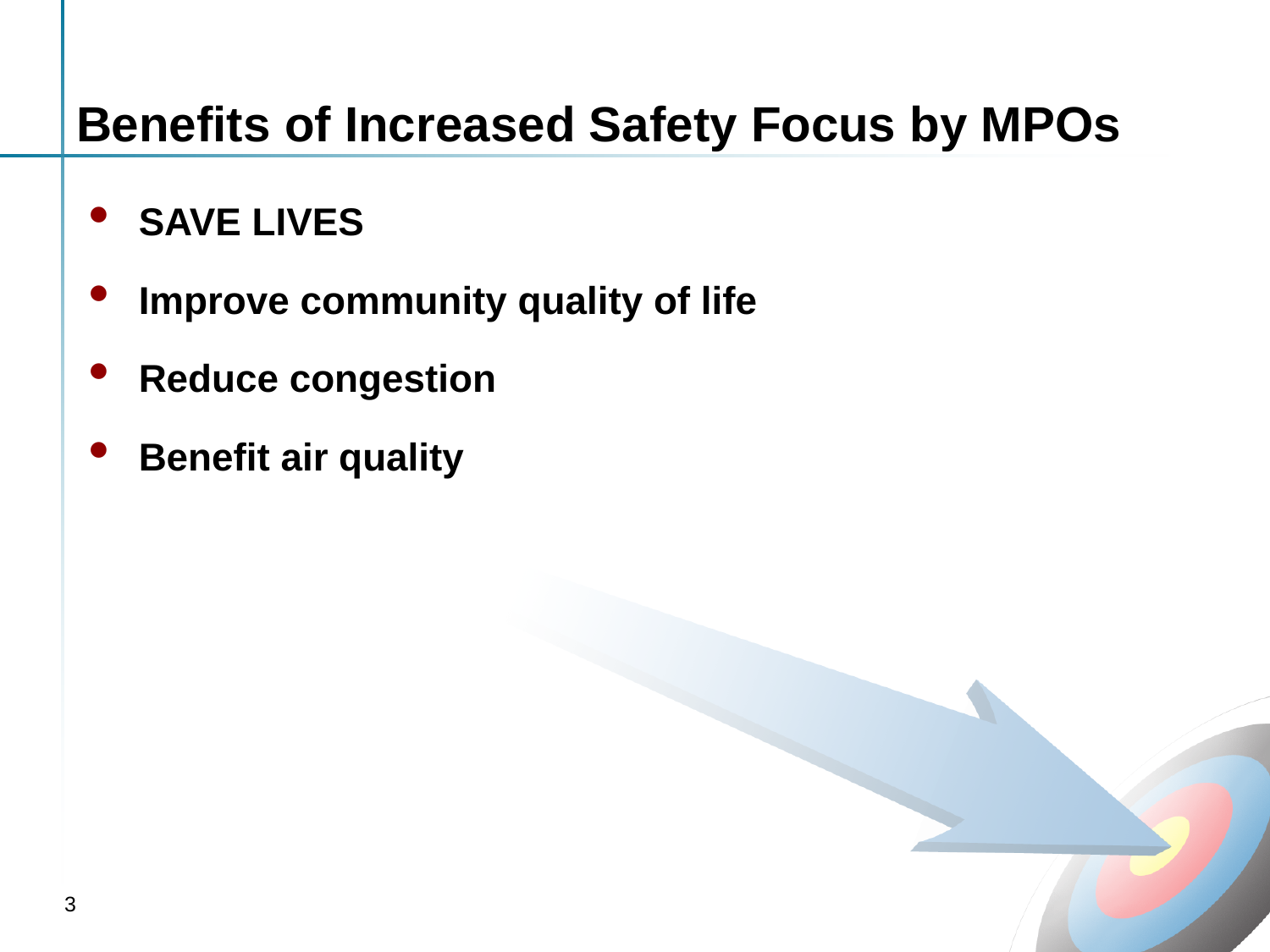

# Benefits of Increased Safety Focus by MPOs
SAVE LIVES
Improve community quality of life
Reduce congestion
Benefit air quality
3